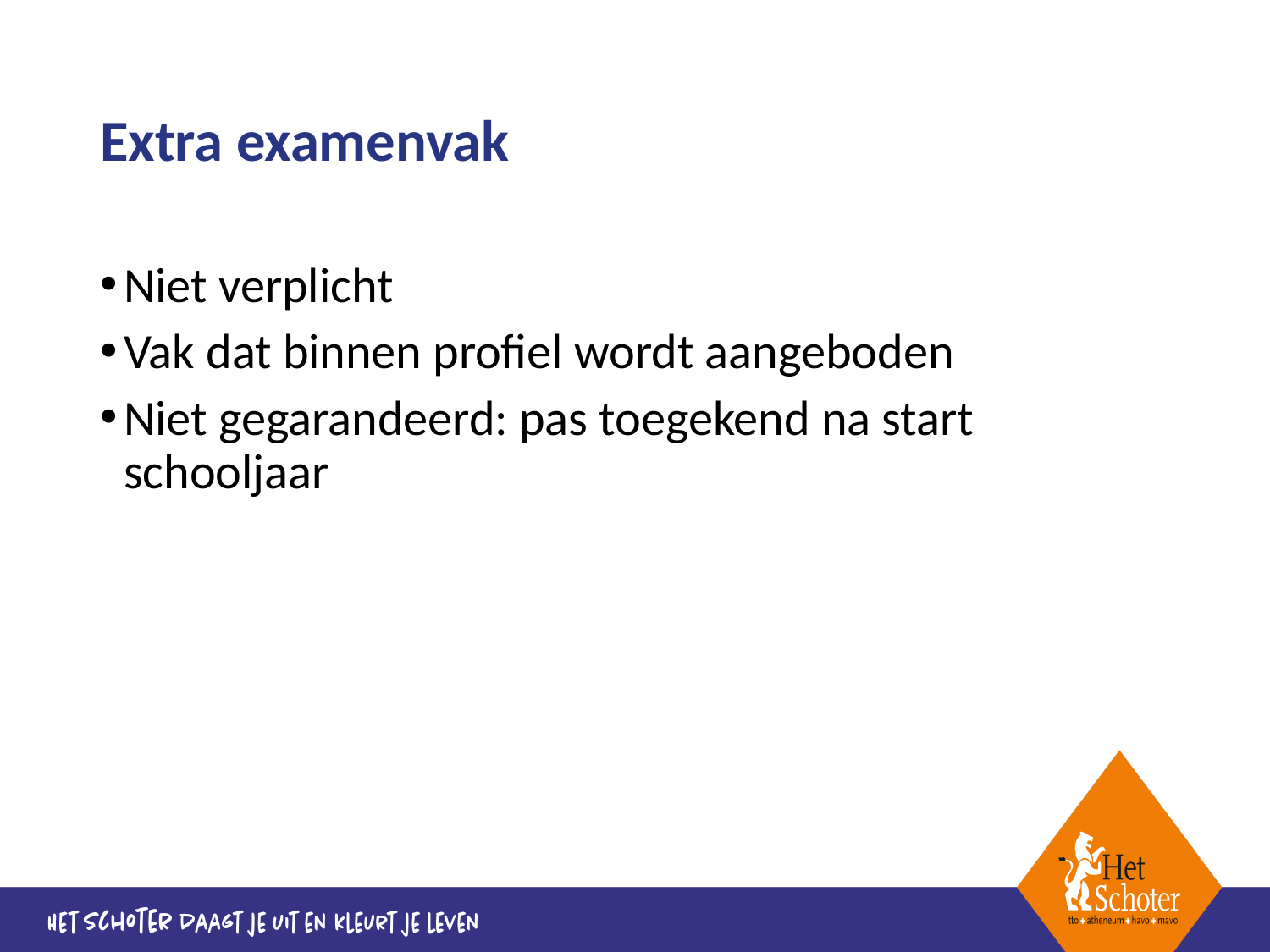

# Extra examenvak
Niet verplicht
Vak dat binnen profiel wordt aangeboden
Niet gegarandeerd: pas toegekend na start schooljaar